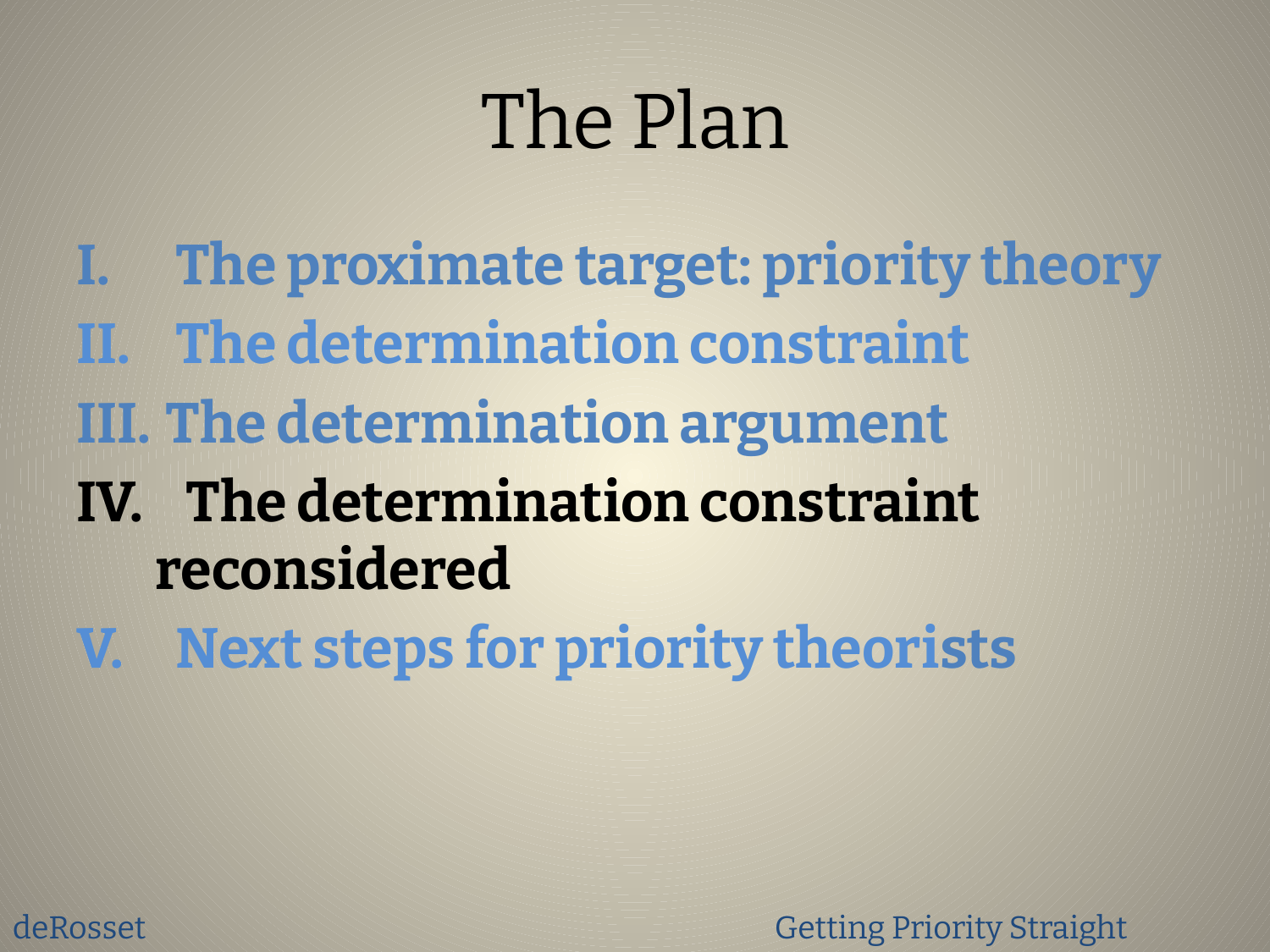

# The Plan
  The proximate target: priority theory
  The determination constraint
 The determination argument
   The determination constraint reconsidered
  Next steps for priority theorists

deRosset					Getting Priority Straight 			9 November 2009